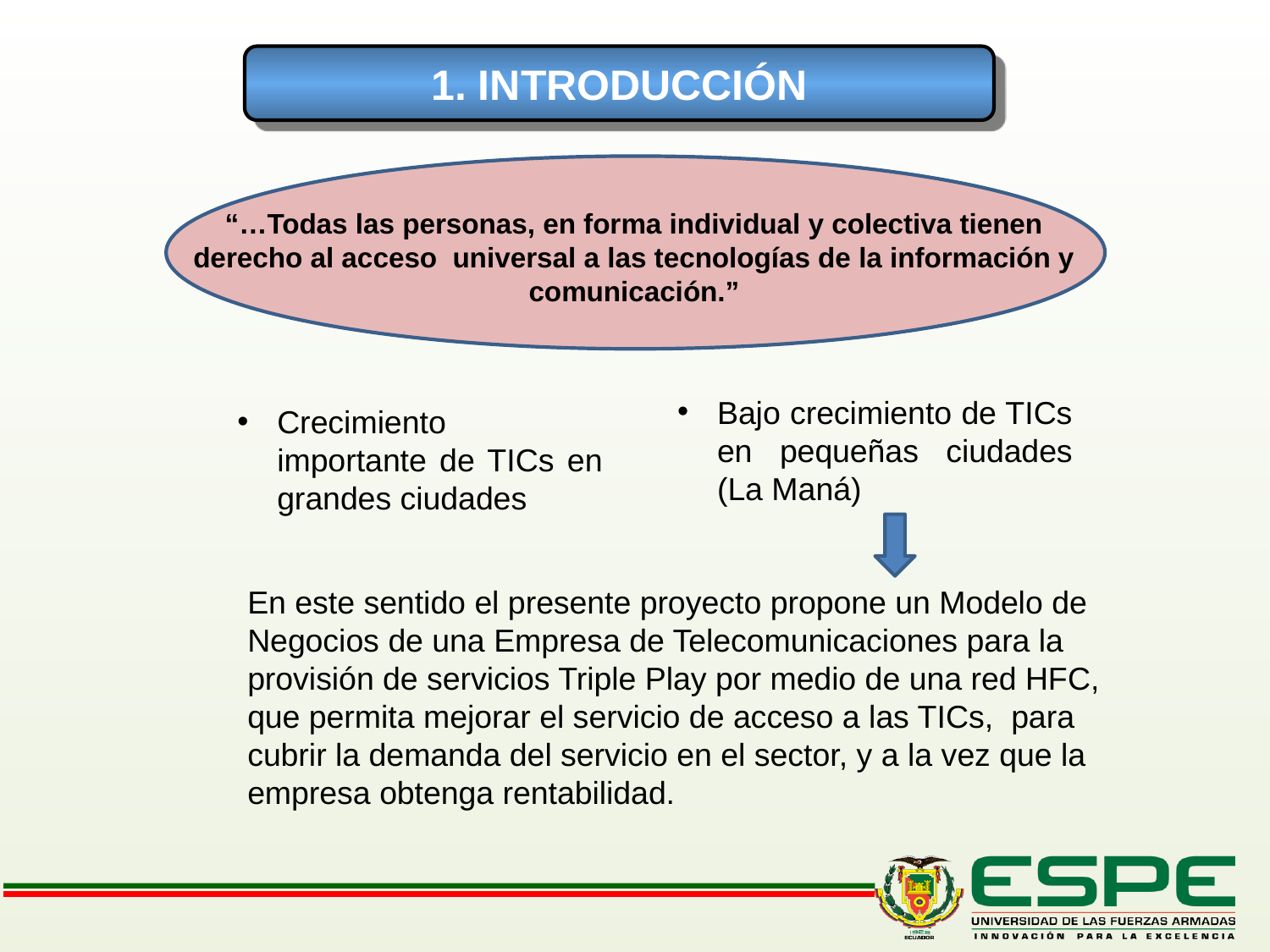

1. INTRODUCCIÓN

“…Todas las personas, en forma individual y colectiva tienen derecho al acceso  universal a las tecnologías de la información y comunicación.”

Bajo crecimiento de TICs en pequeñas ciudades (La Maná)
Crecimiento importante de TICs en grandes ciudades

En este sentido el presente proyecto propone un Modelo de Negocios de una Empresa de Telecomunicaciones para la provisión de servicios Triple Play por medio de una red HFC, que permita mejorar el servicio de acceso a las TICs,  para cubrir la demanda del servicio en el sector, y a la vez que la empresa obtenga rentabilidad.